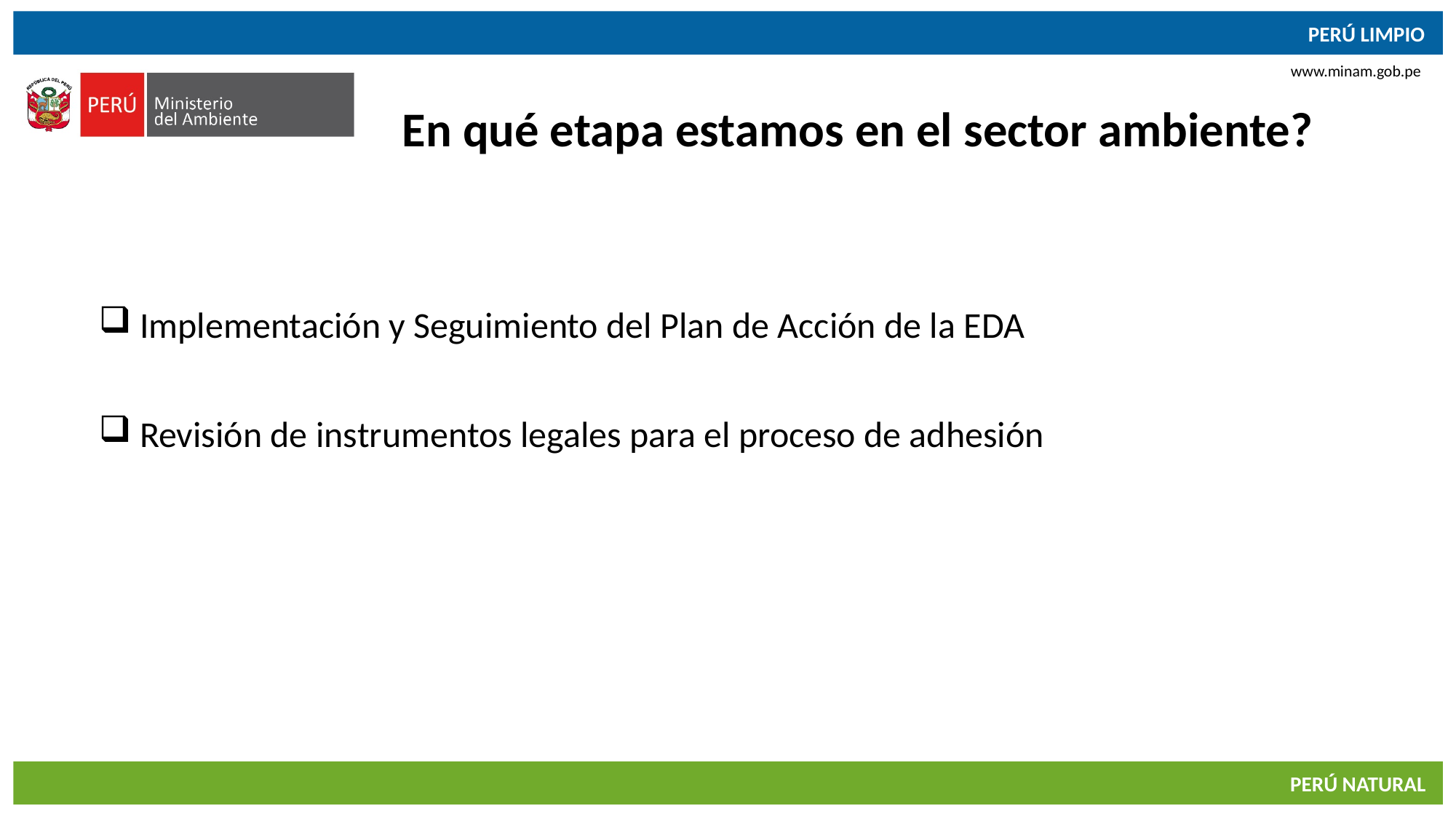

# En qué etapa estamos en el sector ambiente?
Implementación y Seguimiento del Plan de Acción de la EDA

Revisión de instrumentos legales para el proceso de adhesión